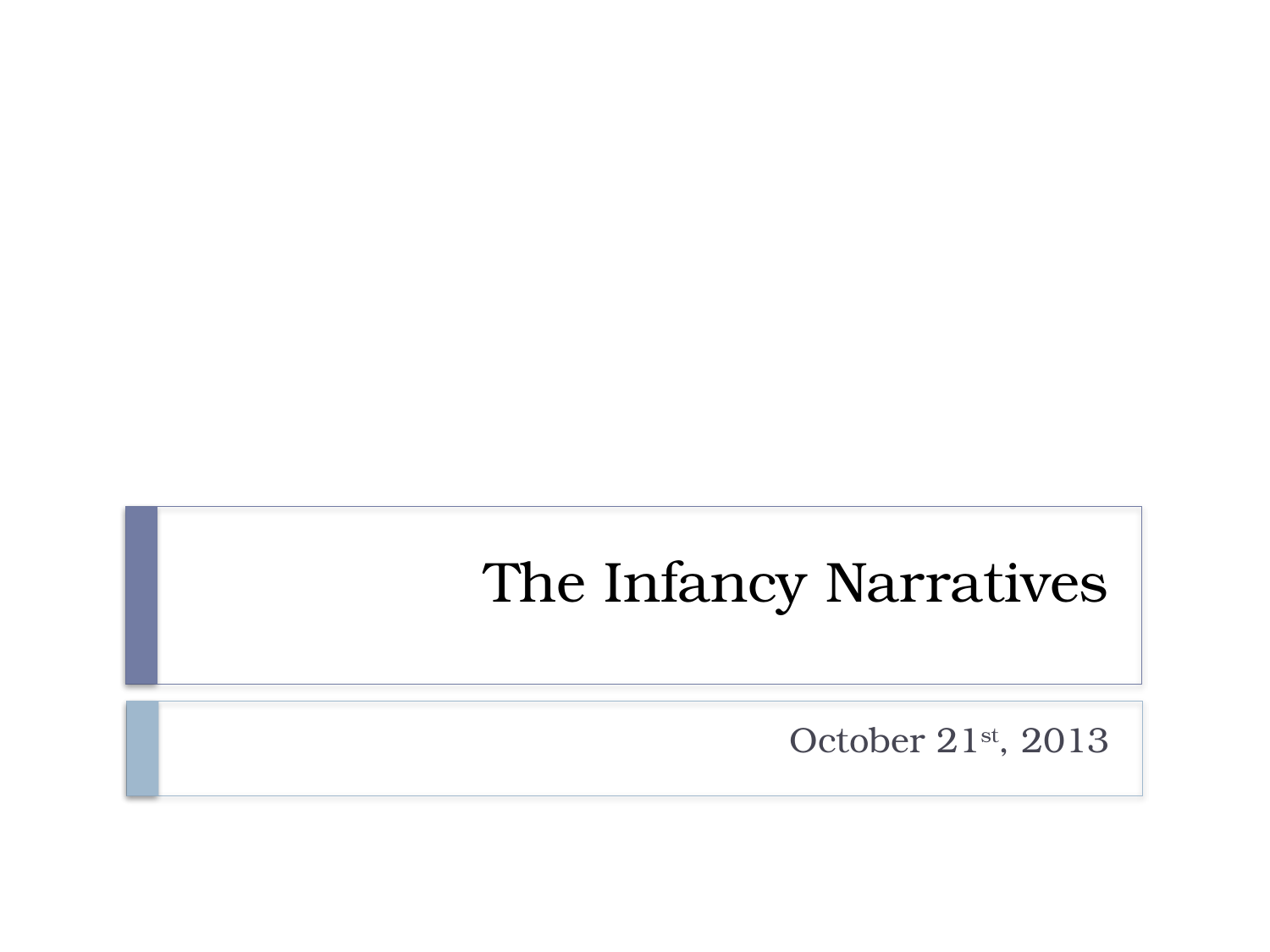

# The Infancy Narratives
October 21st, 2013